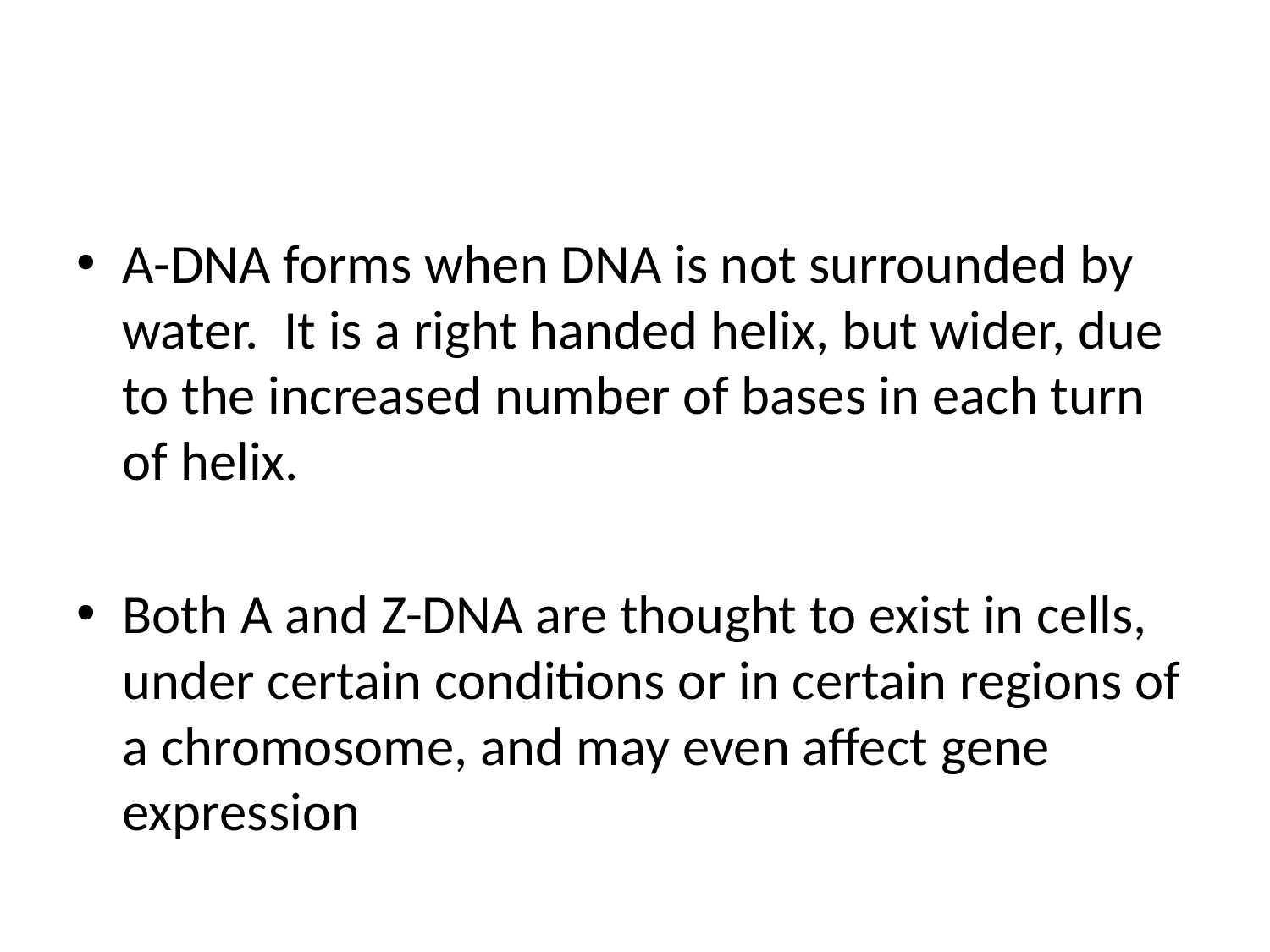

#
A-DNA forms when DNA is not surrounded by water.  It is a right handed helix, but wider, due to the increased number of bases in each turn of helix.

Both A and Z-DNA are thought to exist in cells, under certain conditions or in certain regions of a chromosome, and may even affect gene expression